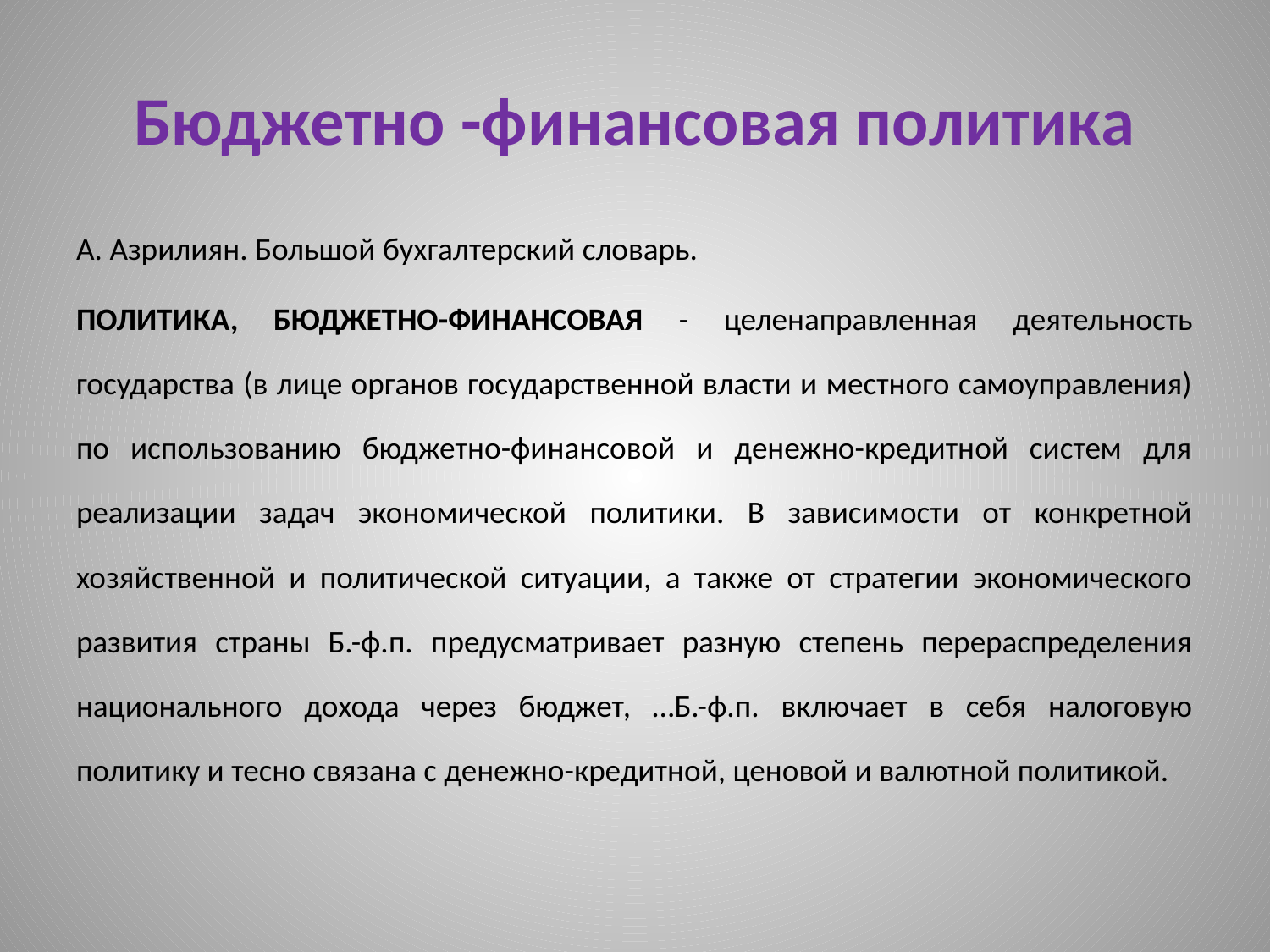

# Бюджетно -финансовая политика
А. Азрилиян. Большой бухгалтерский словарь.
ПОЛИТИКА, БЮДЖЕТНО-ФИНАНСОВАЯ - целенаправленная деятельность государства (в лице органов государственной власти и местного самоуправления) по использованию бюджетно-финансовой и денежно-кредитной систем для реализации задач экономической политики. В зависимости от конкретной хозяйственной и политической ситуации, а также от стратегии экономического развития страны Б.-ф.п. предусматривает разную степень перераспределения национального дохода через бюджет, …Б.-ф.п. включает в себя налоговую политику и тесно связана с денежно-кредитной, ценовой и валютной политикой.